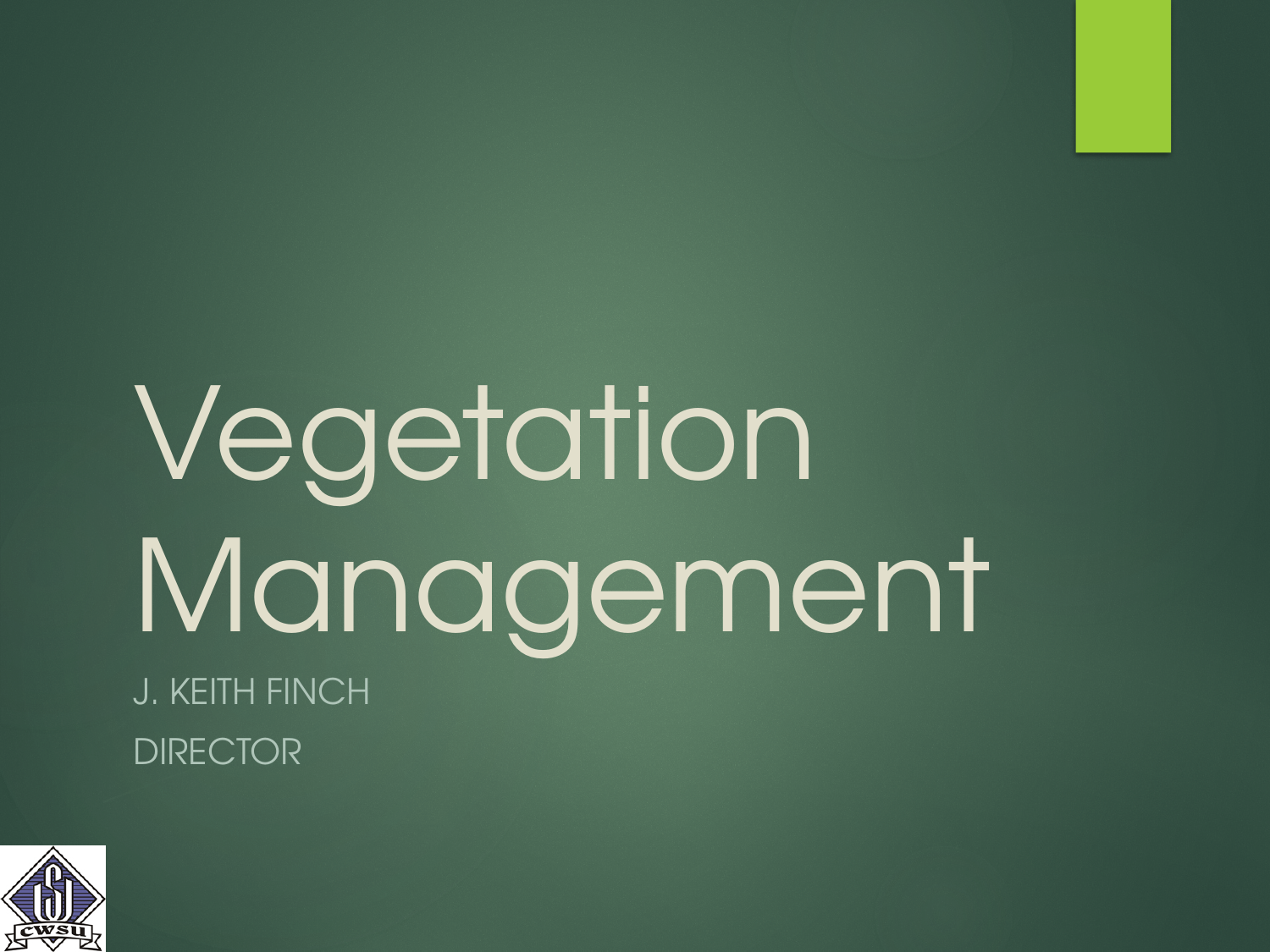

# Vegetation Management
J. Keith Finch
Director